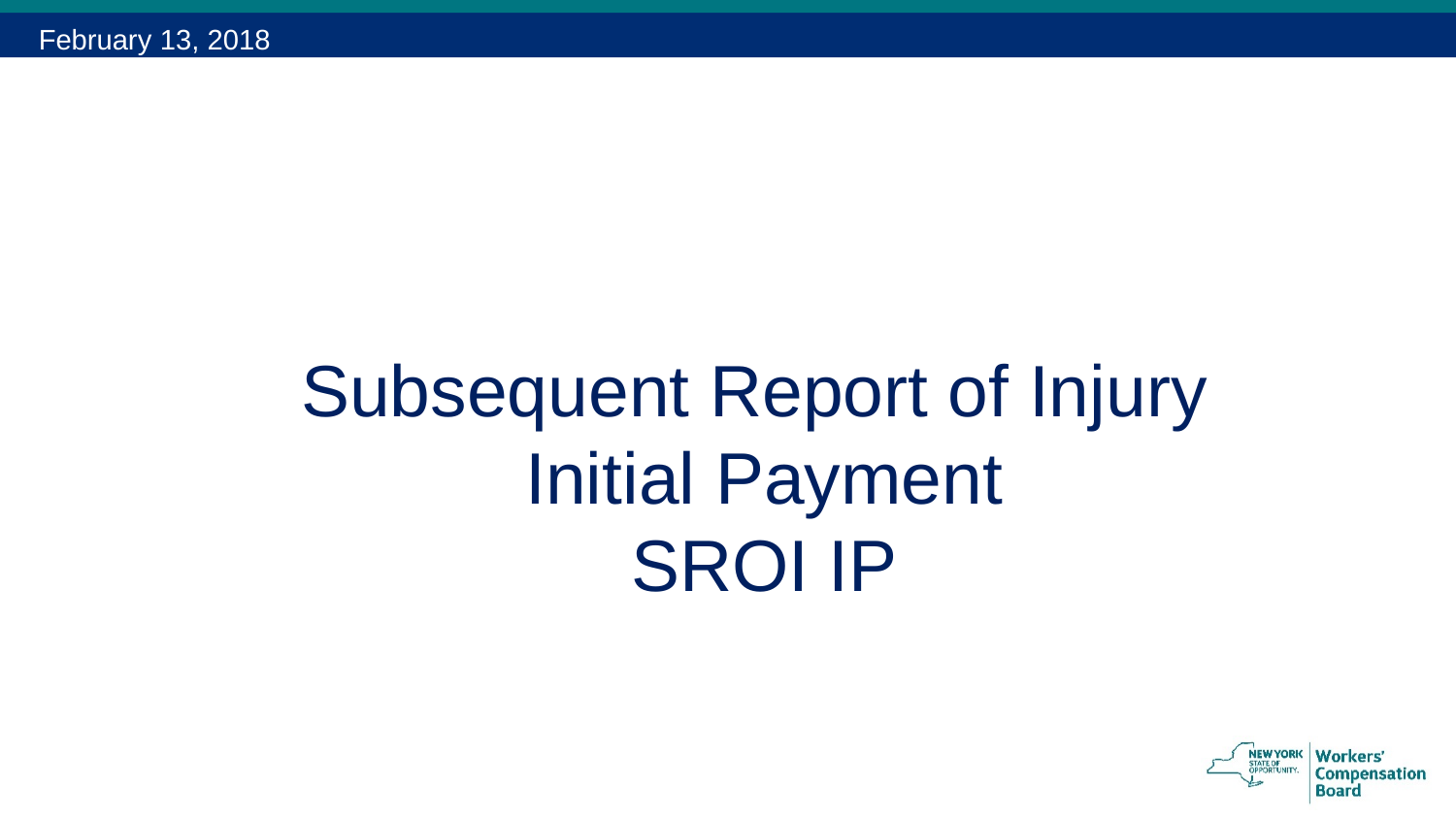

February 13, 2018
# Subsequent Report of Injury Initial Payment SROI IP